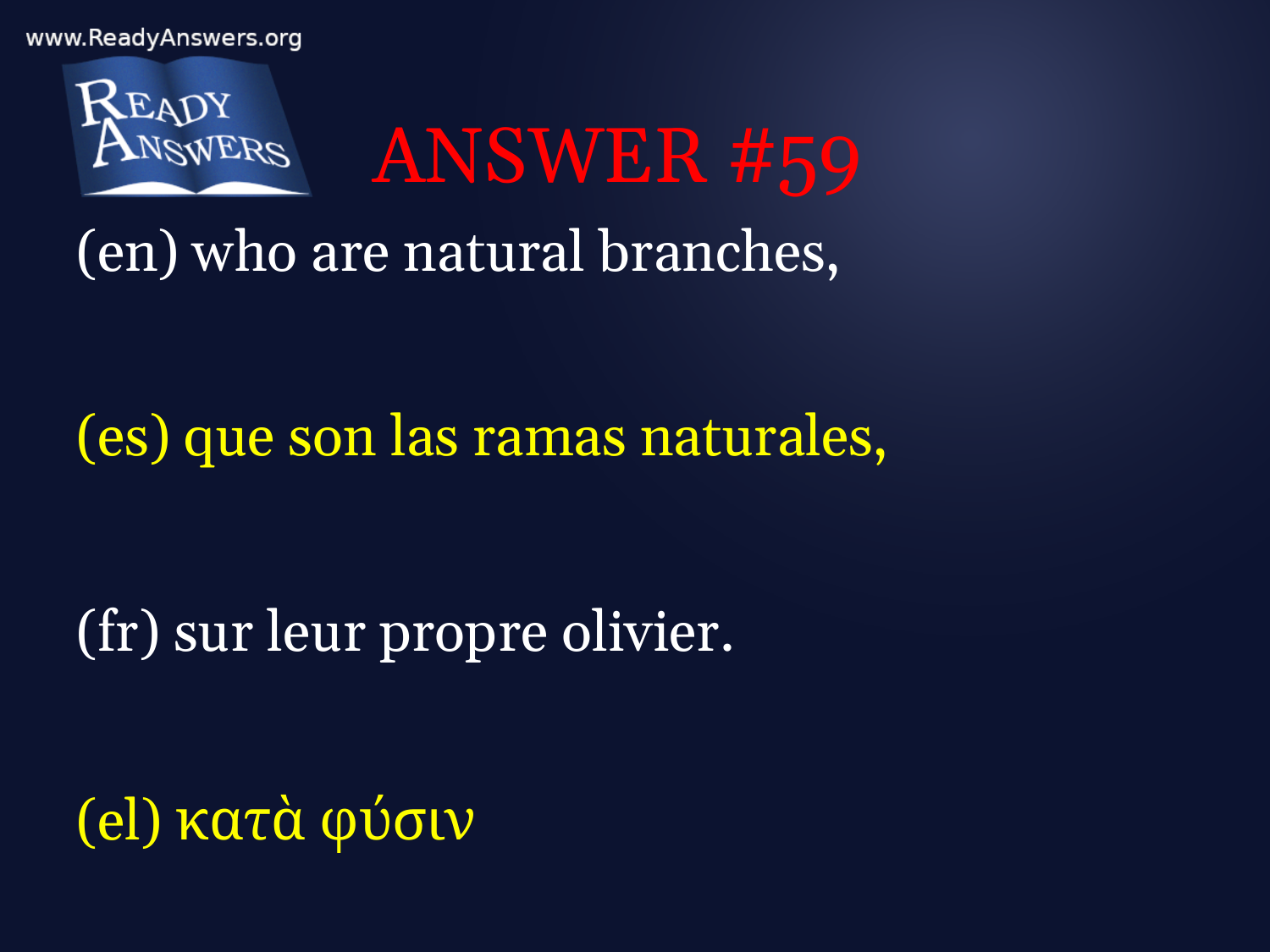

# ANSWER #59
(en) who are natural branches,
(es) que son las ramas naturales,
(fr) sur leur propre olivier.
(el) κατὰ φύσιν